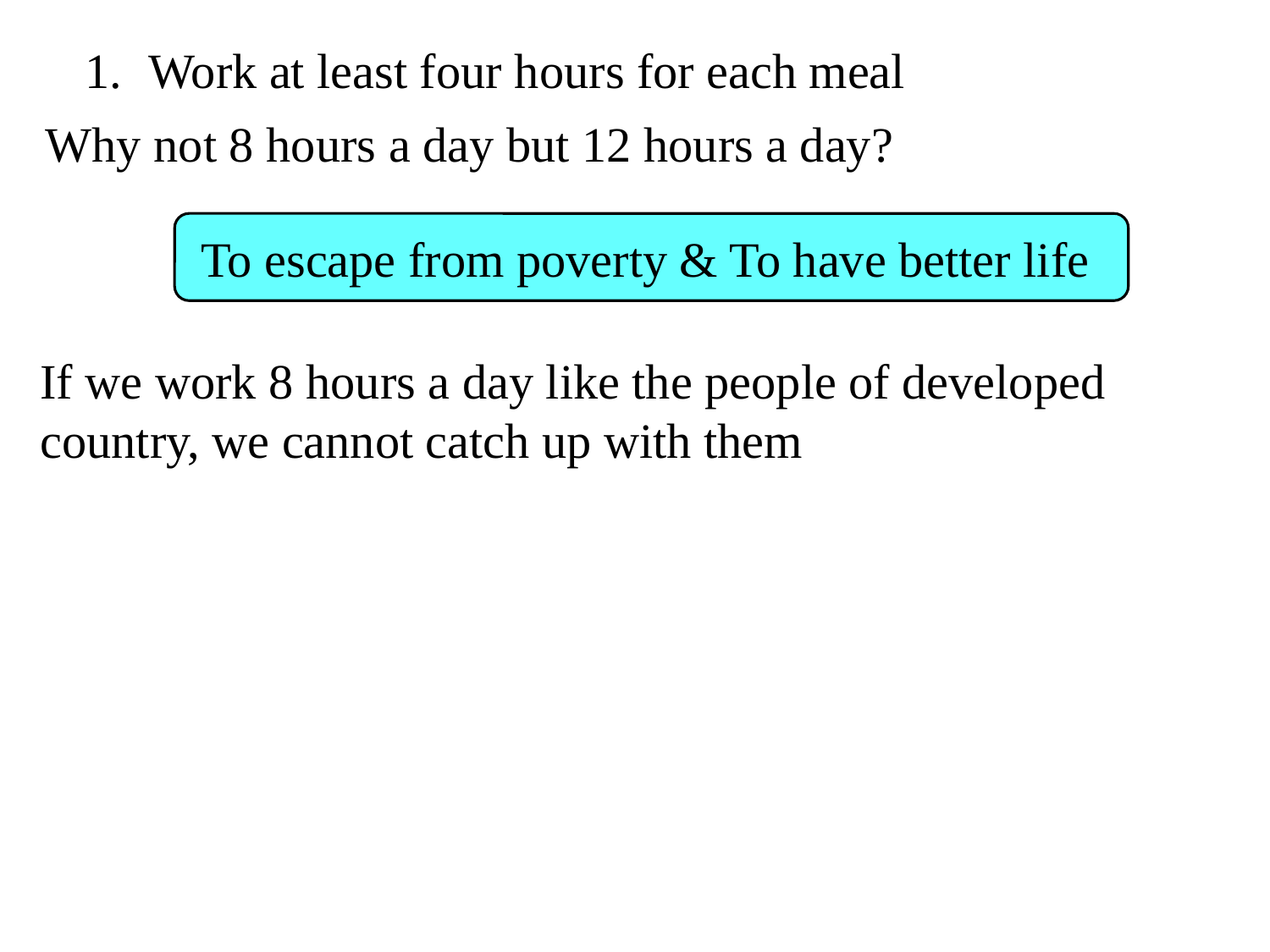

Work at least four hours for each meal

Why not 8 hours a day but 12 hours a day?
To escape from poverty & To have better life
If we work 8 hours a day like the people of developed country, we cannot catch up with them